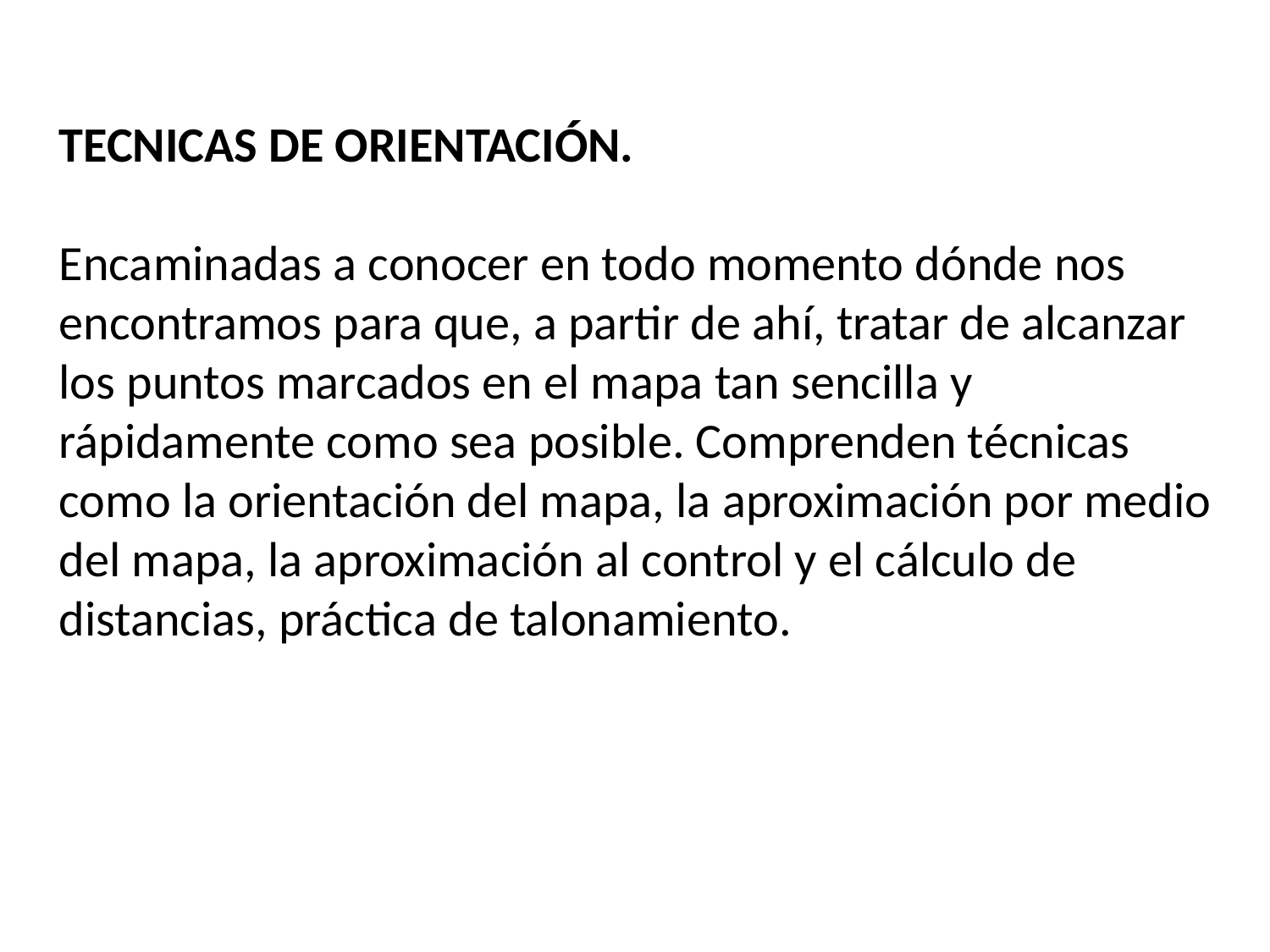

TECNICAS DE ORIENTACIÓN.

Encaminadas a conocer en todo momento dónde nos encontramos para que, a partir de ahí, tratar de alcanzar los puntos marcados en el mapa tan sencilla y rápidamente como sea posible. Comprenden técnicas como la orientación del mapa, la aproximación por medio del mapa, la aproximación al control y el cálculo de distancias, práctica de talonamiento.